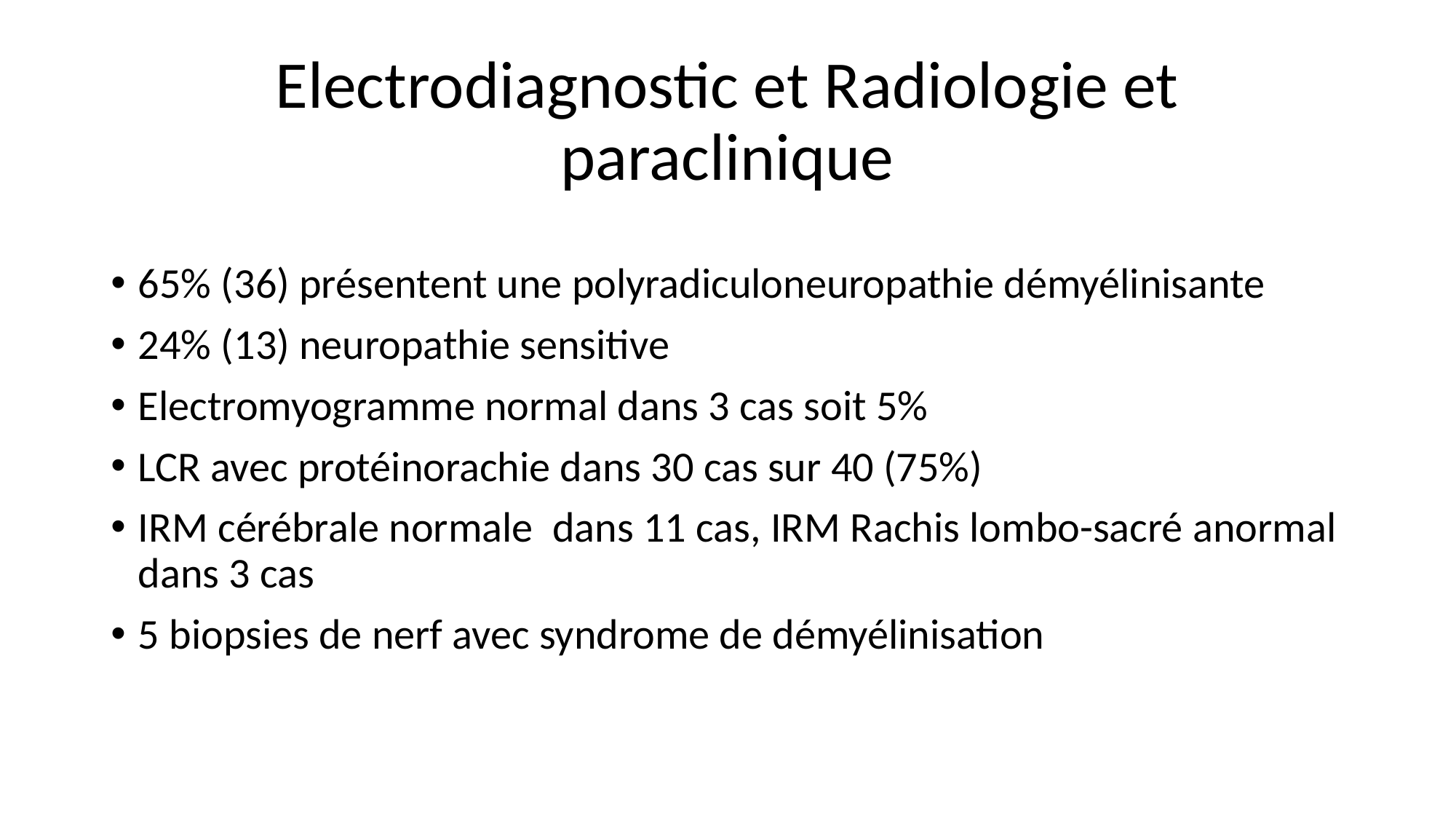

# Electrodiagnostic et Radiologie et paraclinique
65% (36) présentent une polyradiculoneuropathie démyélinisante
24% (13) neuropathie sensitive
Electromyogramme normal dans 3 cas soit 5%
LCR avec protéinorachie dans 30 cas sur 40 (75%)
IRM cérébrale normale  dans 11 cas, IRM Rachis lombo-sacré anormal dans 3 cas
5 biopsies de nerf avec syndrome de démyélinisation